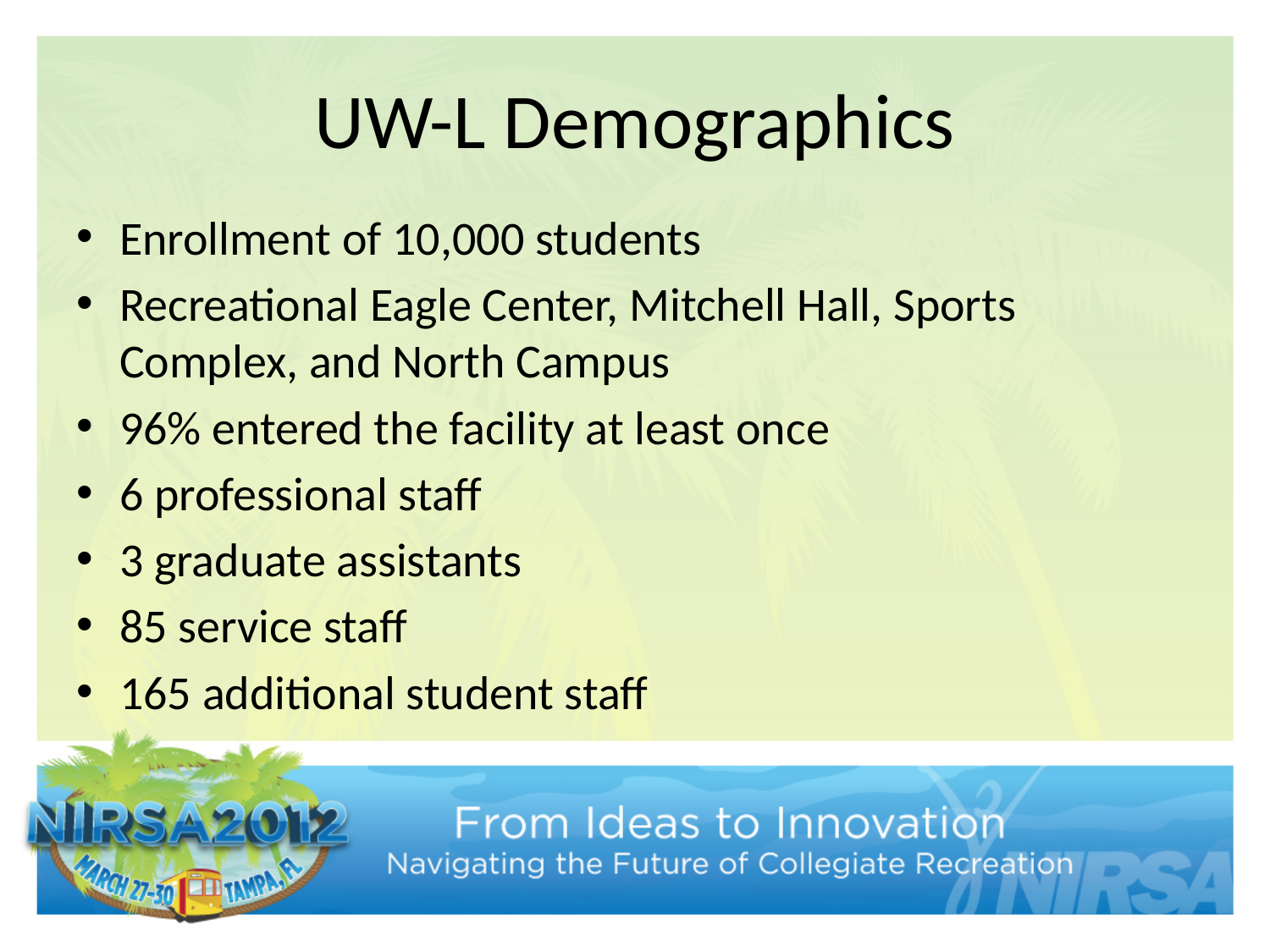

# UW-L Demographics
Enrollment of 10,000 students
Recreational Eagle Center, Mitchell Hall, Sports Complex, and North Campus
96% entered the facility at least once
6 professional staff
3 graduate assistants
85 service staff
165 additional student staff